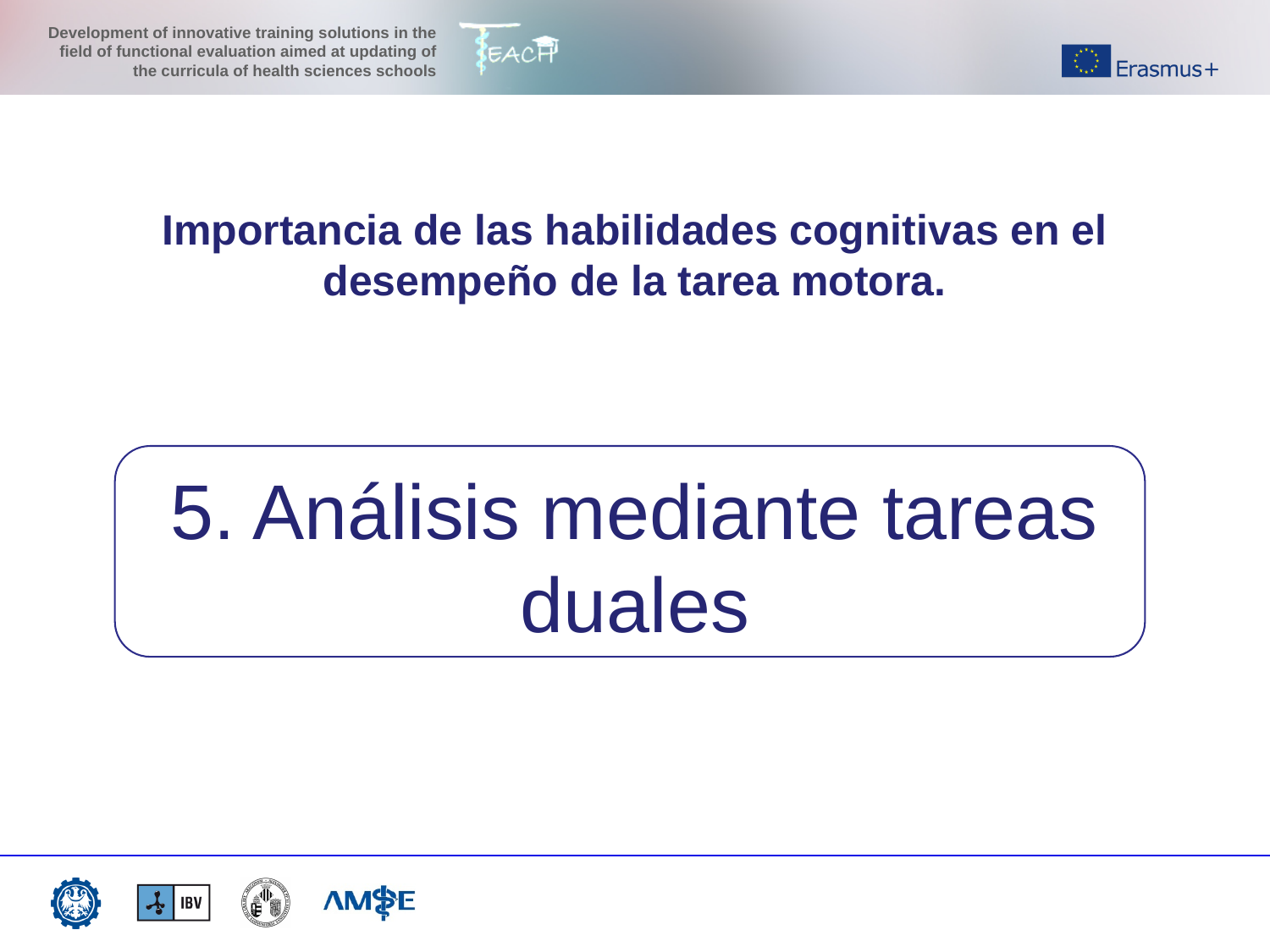

Importancia de las habilidades cognitivas en el desempeño de la tarea motora.

5. Análisis mediante tareas duales